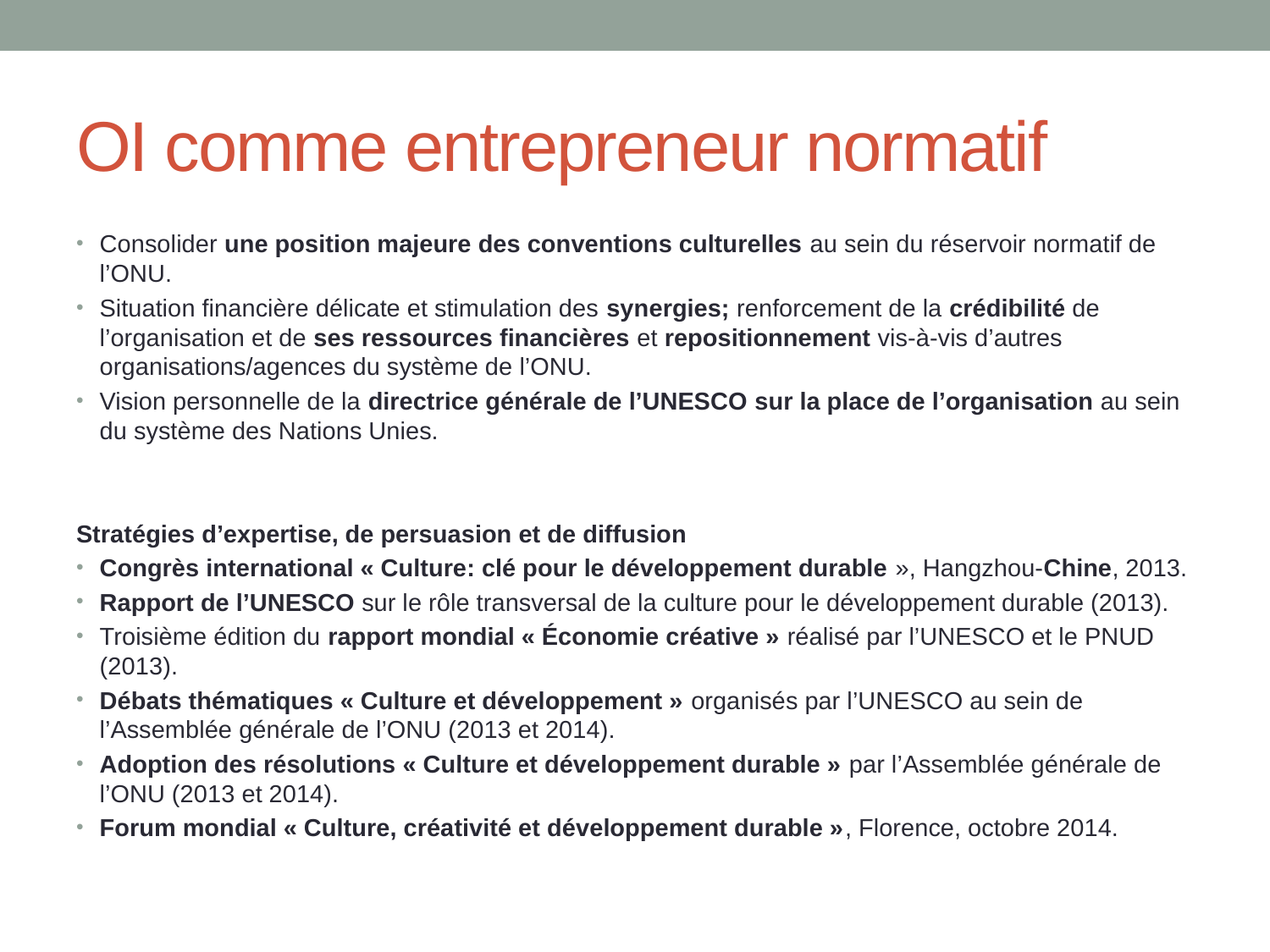

# OI comme entrepreneur normatif
Consolider une position majeure des conventions culturelles au sein du réservoir normatif de l’ONU.
Situation financière délicate et stimulation des synergies; renforcement de la crédibilité de l’organisation et de ses ressources financières et repositionnement vis-à-vis d’autres organisations/agences du système de l’ONU.
Vision personnelle de la directrice générale de l’UNESCO sur la place de l’organisation au sein du système des Nations Unies.

Stratégies d’expertise, de persuasion et de diffusion
Congrès international « Culture: clé pour le développement durable », Hangzhou-Chine, 2013.
Rapport de l’UNESCO sur le rôle transversal de la culture pour le développement durable (2013).
Troisième édition du rapport mondial « Économie créative » réalisé par l’UNESCO et le PNUD (2013).
Débats thématiques « Culture et développement » organisés par l’UNESCO au sein de l’Assemblée générale de l’ONU (2013 et 2014).
Adoption des résolutions « Culture et développement durable » par l’Assemblée générale de l’ONU (2013 et 2014).
Forum mondial « Culture, créativité et développement durable », Florence, octobre 2014.